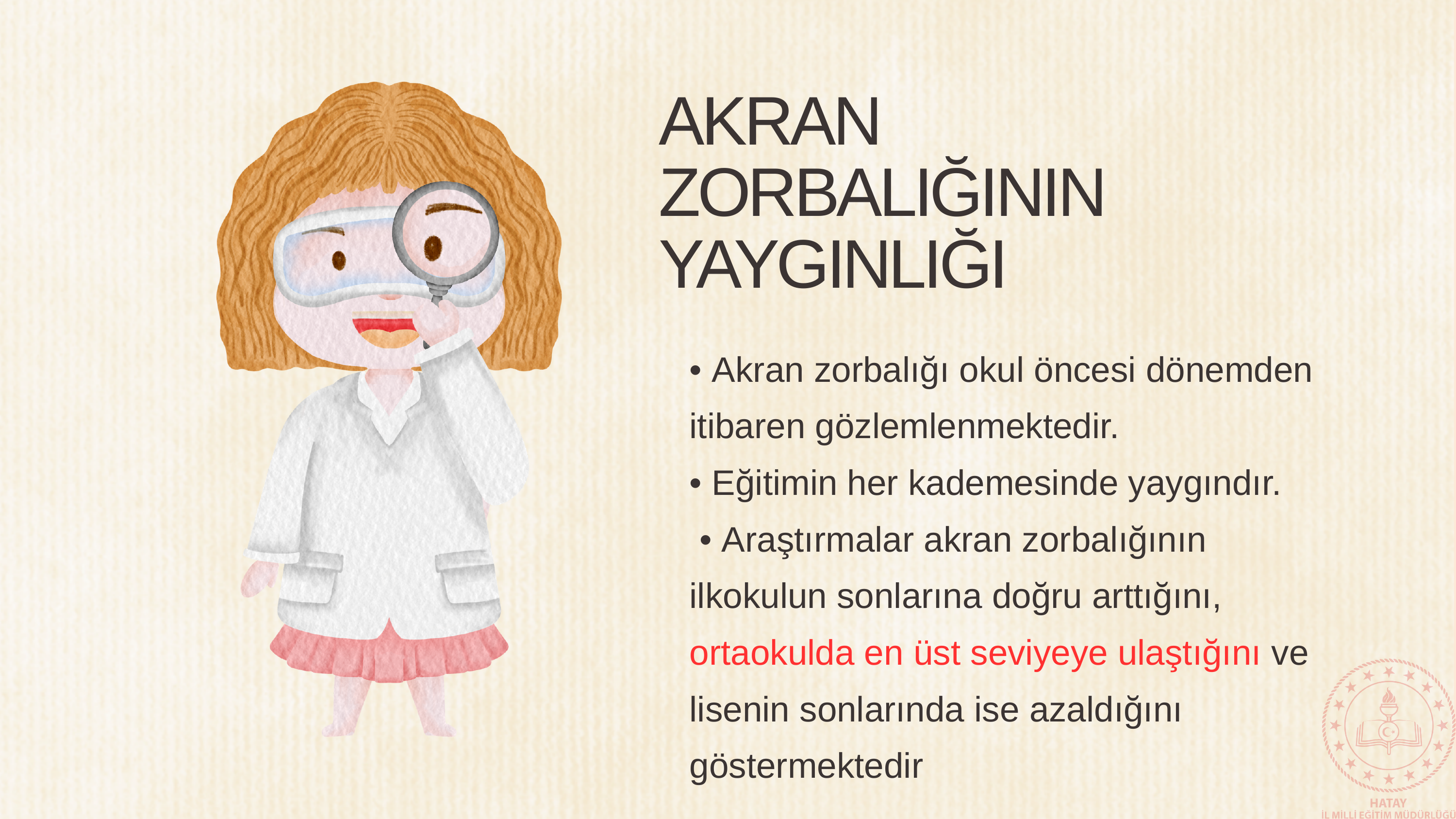

AKRAN ZORBALIĞININ YAYGINLIĞI
• Akran zorbalığı okul öncesi dönemden itibaren gözlemlenmektedir.
• Eğitimin her kademesinde yaygındır.
 • Araştırmalar akran zorbalığının ilkokulun sonlarına doğru arttığını, ortaokulda en üst seviyeye ulaştığını ve lisenin sonlarında ise azaldığını göstermektedir